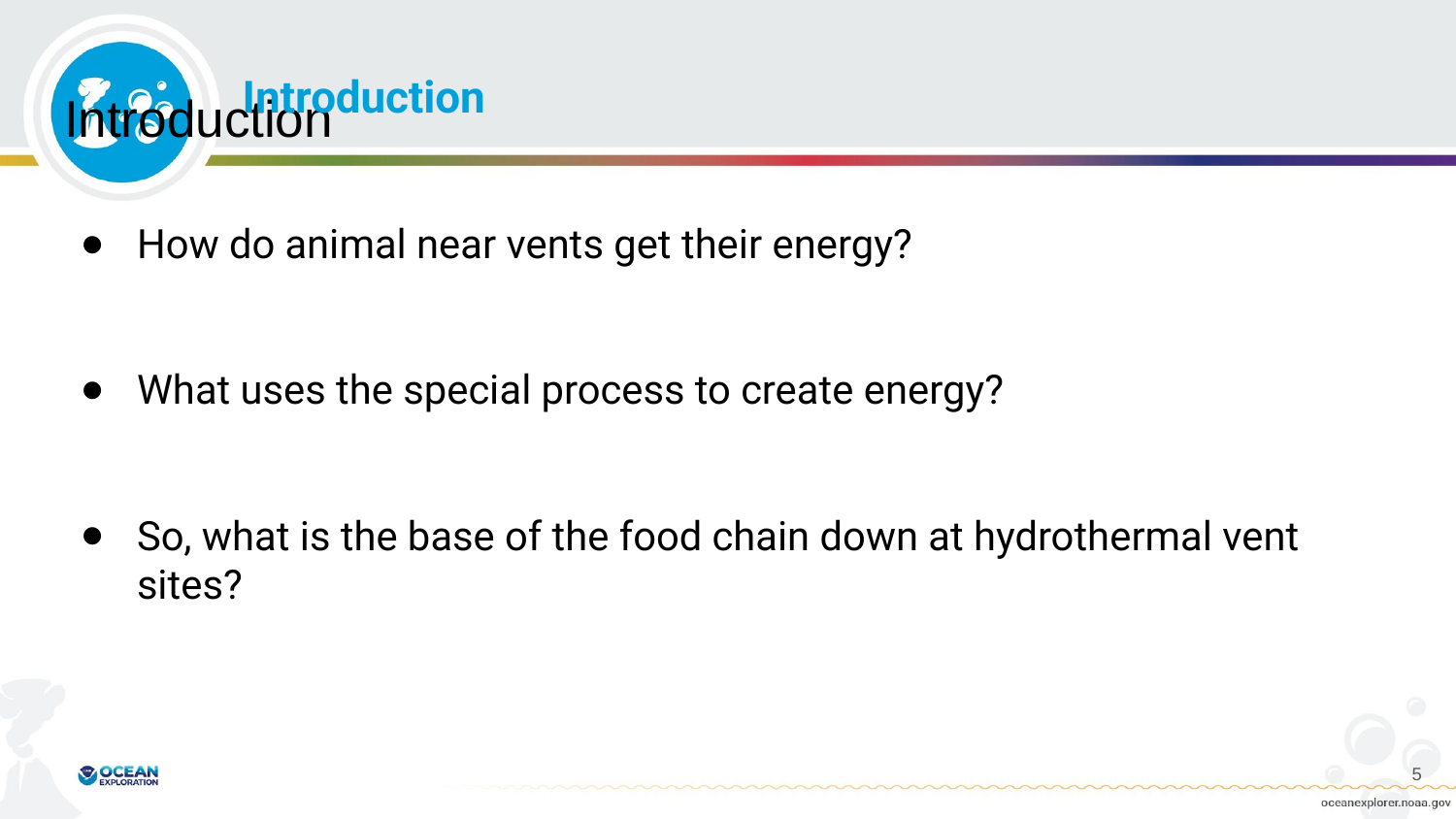

Introduction
# Introduction
How do animal near vents get their energy?

What uses the special process to create energy?

So, what is the base of the food chain down at hydrothermal vent sites?

5